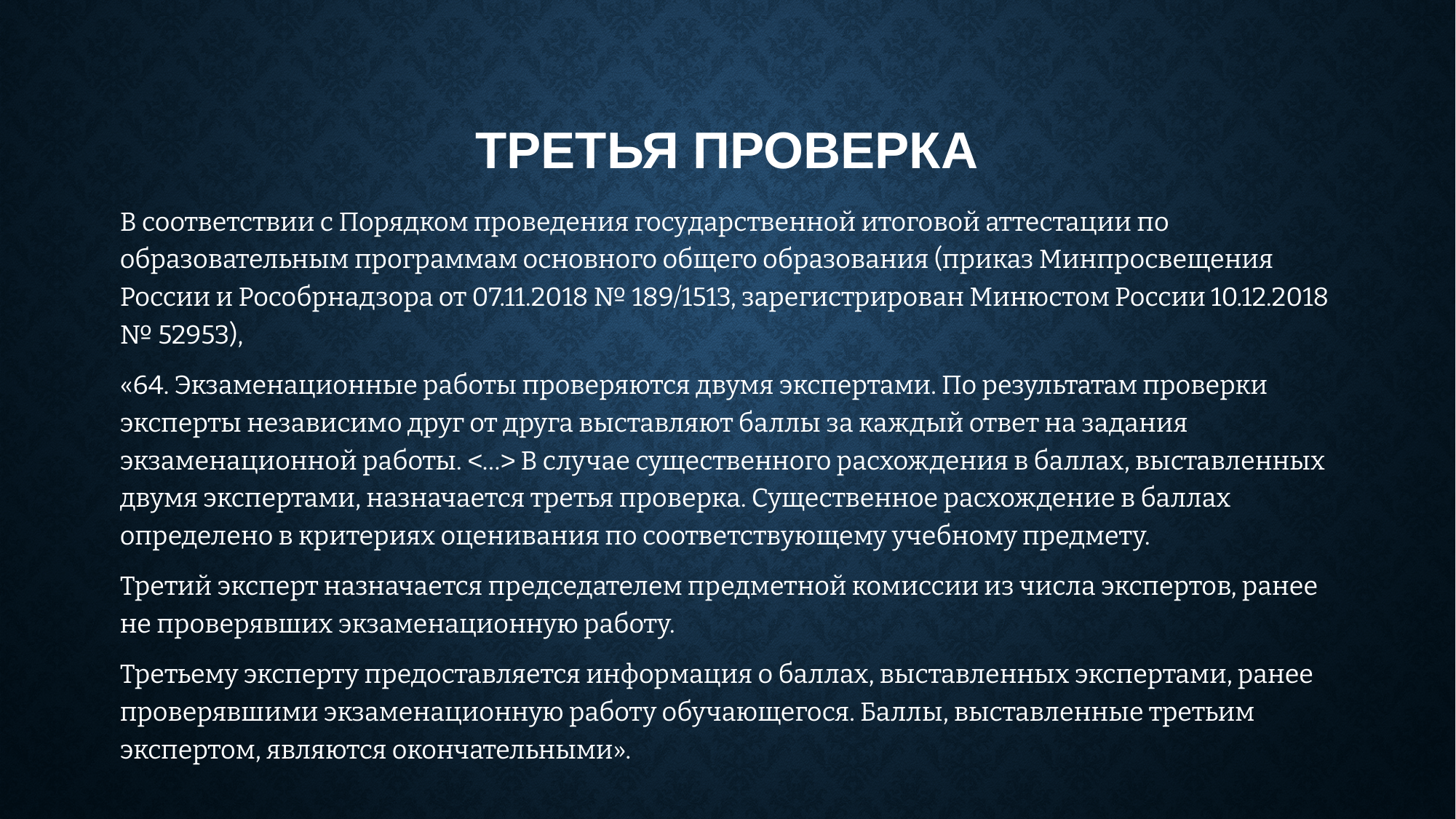

# Третья проверка
В соответствии с Порядком проведения государственной итоговой аттестации по образовательным программам основного общего образования (приказ Минпросвещения России и Рособрнадзора от 07.11.2018 № 189/1513, зарегистрирован Минюстом России 10.12.2018 № 52953),
«64. Экзаменационные работы проверяются двумя экспертами. По результатам проверки эксперты независимо друг от друга выставляют баллы за каждый ответ на задания экзаменационной работы. ˂…˃ В случае существенного расхождения в баллах, выставленных двумя экспертами, назначается третья проверка. Существенное расхождение в баллах определено в критериях оценивания по соответствующему учебному предмету.
Третий эксперт назначается председателем предметной комиссии из числа экспертов, ранее не проверявших экзаменационную работу.
Третьему эксперту предоставляется информация о баллах, выставленных экспертами, ранее проверявшими экзаменационную работу обучающегося. Баллы, выставленные третьим экспертом, являются окончательными».